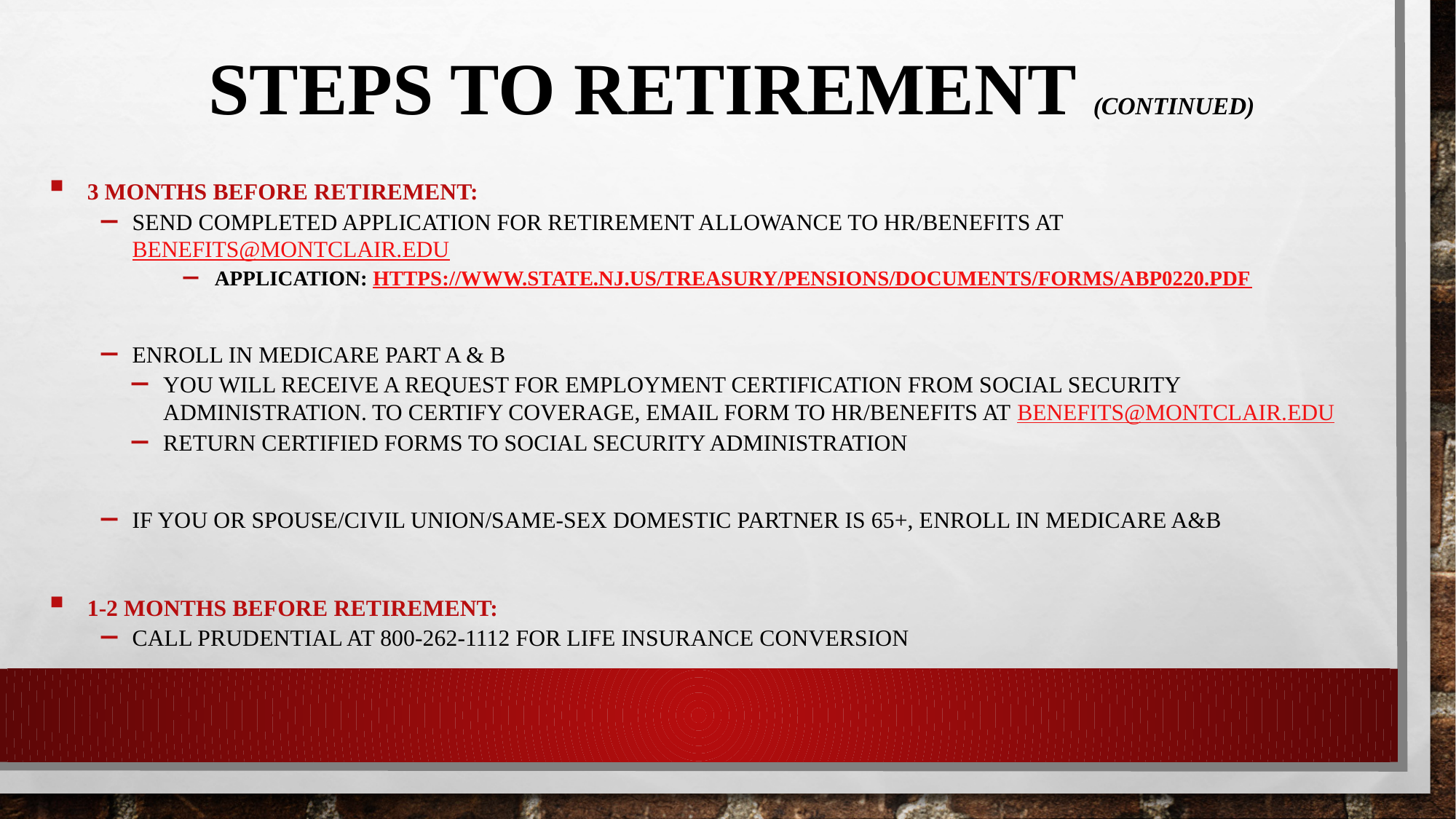

# Steps to Retirement (continued)

3 months before retirement:
Send completed Application for Retirement Allowance to HR/Benefits at benefits@montclair.edu
Application: https://www.state.nj.us/treasury/pensions/documents/forms/abp0220.pdf

Enroll in Medicare Part A & B
You will receive a Request for Employment Certification from Social Security Administration. To certify coverage, email form to HR/Benefits at benefits@montclair.edu
Return certified forms to Social Security Administration

If you or spouse/civil union/same-sex domestic partner is 65+, enroll in Medicare A&B

1-2 months before retirement:
Call Prudential at 800-262-1112 for life insurance conversion